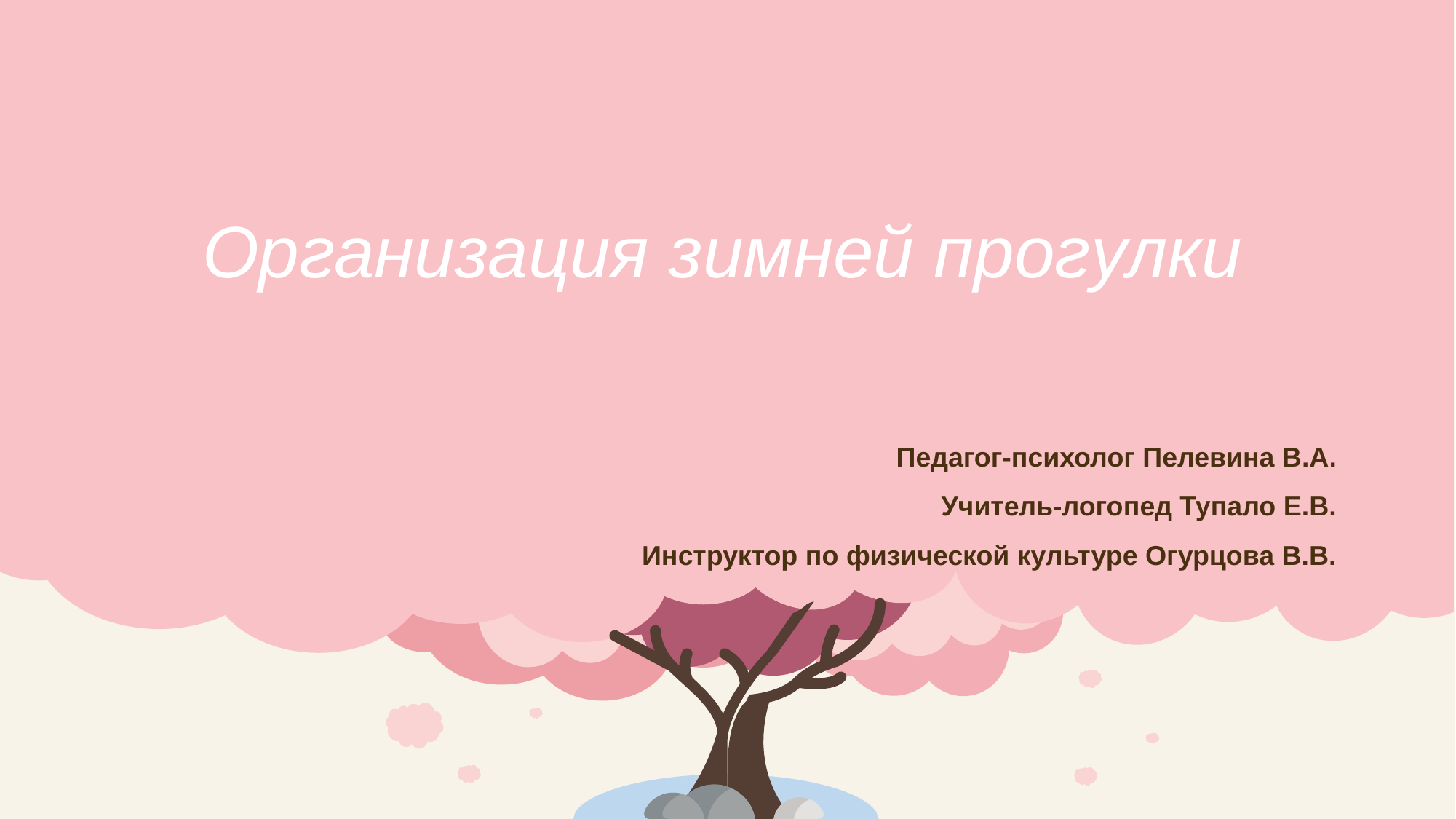

Организация зимней прогулки

Педагог-психолог Пелевина В.А.
Учитель-логопед Тупало Е.В.
Инструктор по физической культуре Огурцова В.В.